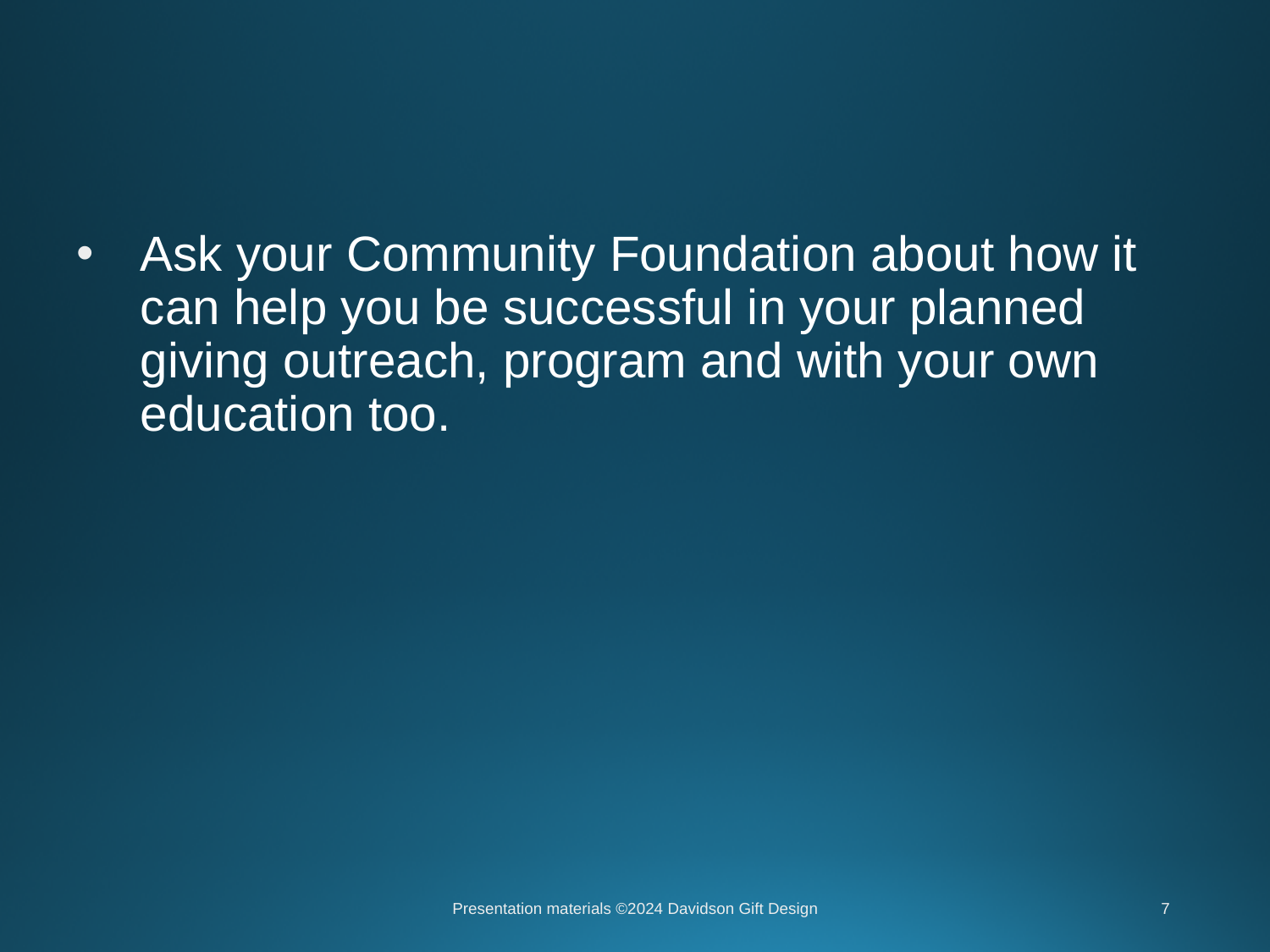

Ask your Community Foundation about how it can help you be successful in your planned giving outreach, program and with your own education too.

Presentation materials ©2024 Davidson Gift Design
7